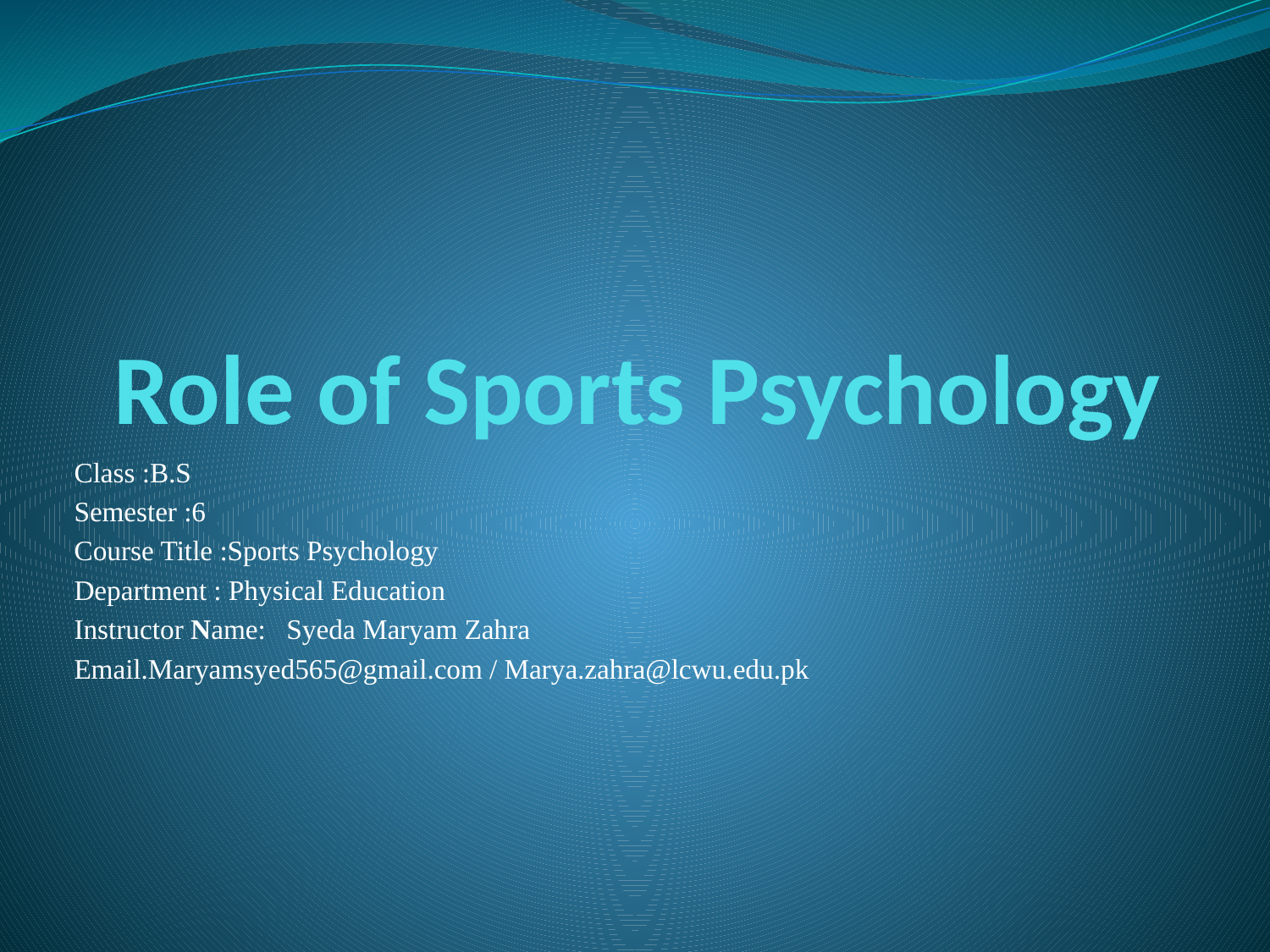

# Role of Sports Psychology
Class :B.S
Semester :6
Course Title :Sports Psychology
Department : Physical Education
Instructor Name:   Syeda Maryam Zahra
Email.Maryamsyed565@gmail.com / Marya.zahra@lcwu.edu.pk